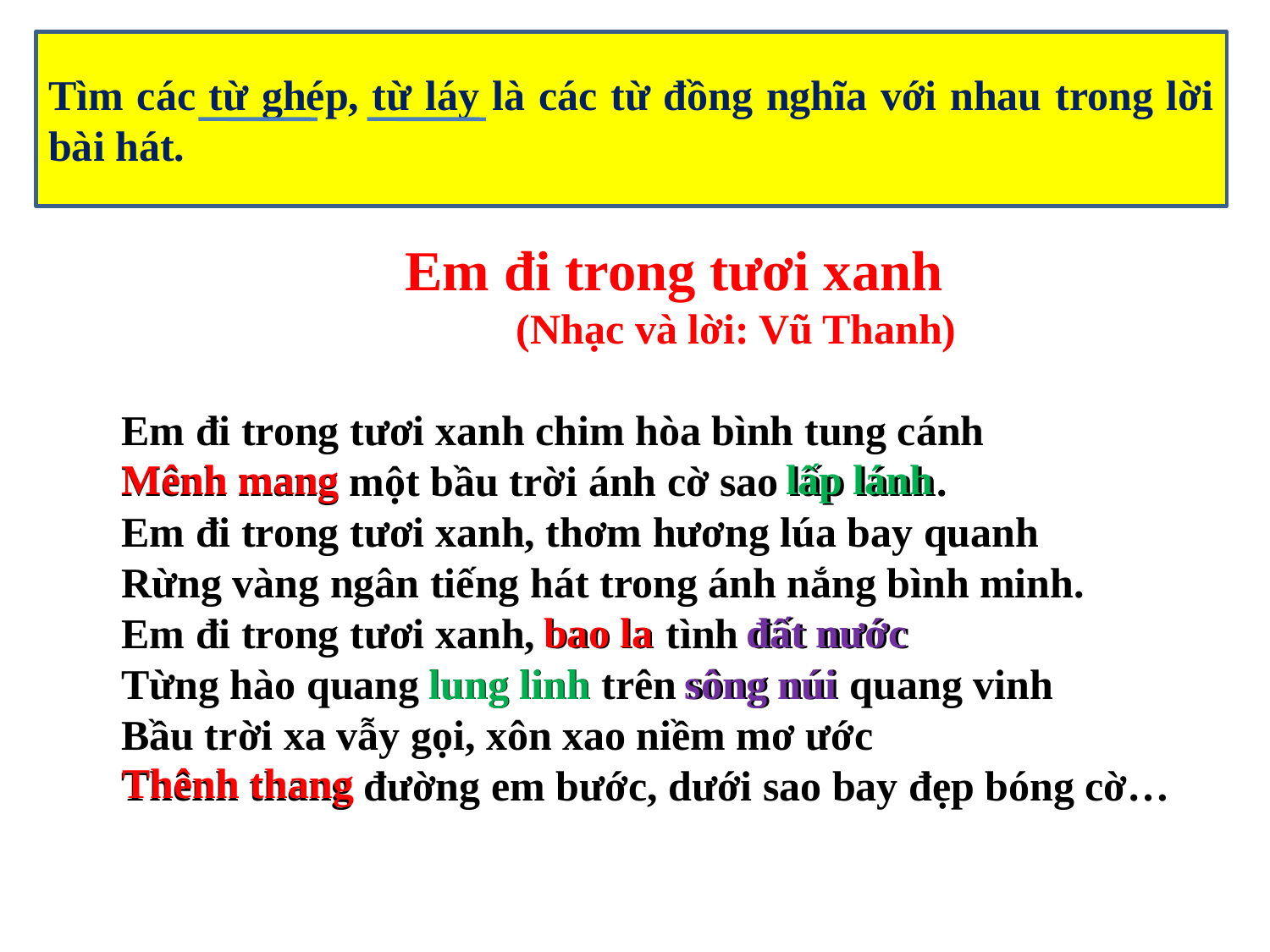

Tìm các từ ghép, từ láy là các từ đồng nghĩa với nhau trong lời bài hát.
                    Em đi trong tươi xanh
       (Nhạc và lời: Vũ Thanh)

Em đi trong tươi xanh chim hòa bình tung cánh
Mênh mang một bầu trời ánh cờ sao lấp lánh.
Em đi trong tươi xanh, thơm hương lúa bay quanh
Rừng vàng ngân tiếng hát trong ánh nắng bình minh.
Em đi trong tươi xanh, bao la tình đất nước
Từng hào quang lung linh trên sông núi quang vinh
Bầu trời xa vẫy gọi, xôn xao niềm mơ ước
Thênh thang đường em bước, dưới sao bay đẹp bóng cờ…
Mênh mang
lấp lánh
đất nước
bao la
lung linh
sông núi
Thênh thang